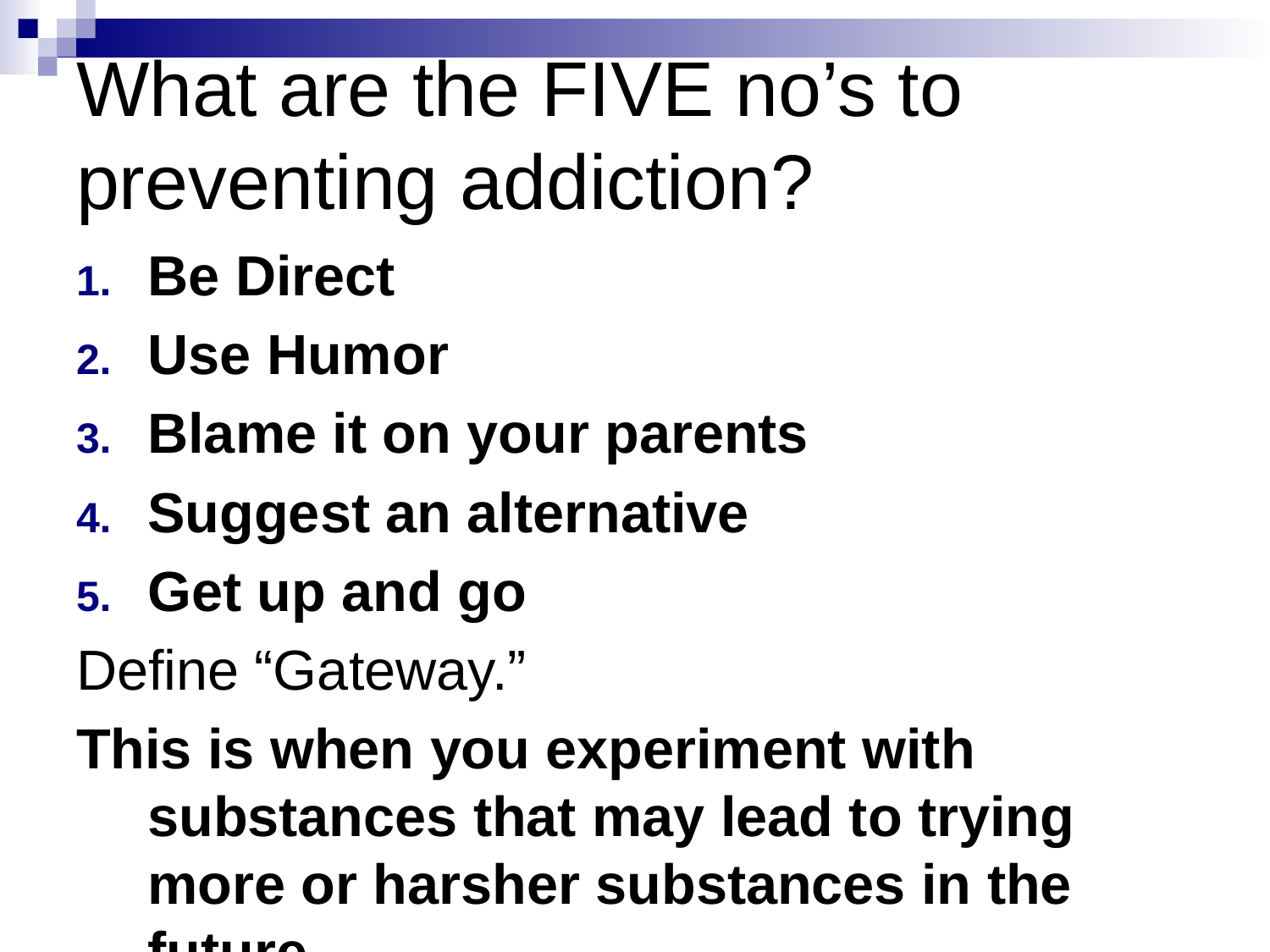

# What are the FIVE no’s to preventing addiction?
Be Direct
Use Humor
Blame it on your parents
Suggest an alternative
Get up and go
Define “Gateway.”
This is when you experiment with substances that may lead to trying more or harsher substances in the future.